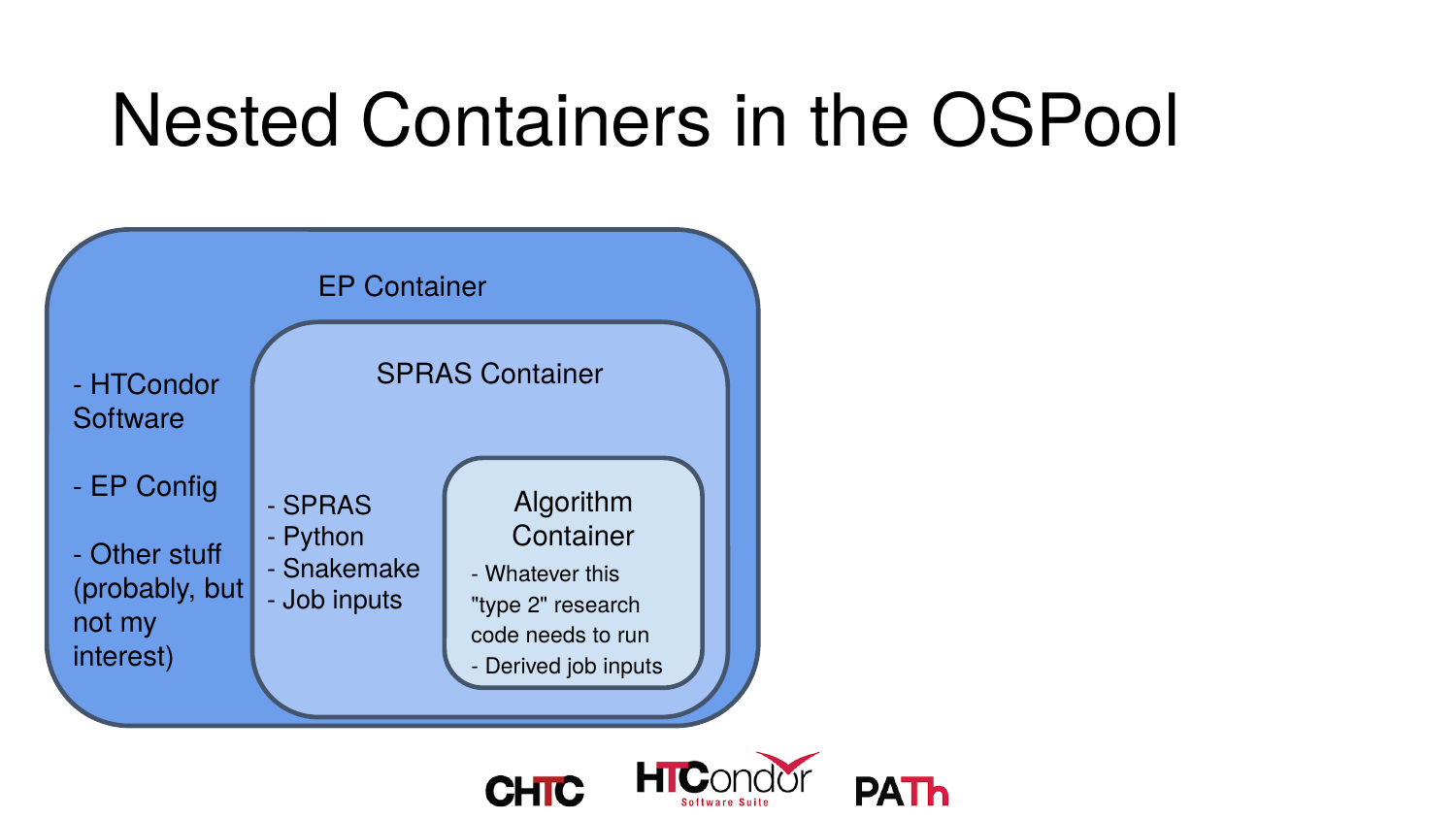

# Nested Containers in the OSPool
EP Container
SPRAS Container
- HTCondor Software

- EP Config

- Other stuff (probably, but not my interest)
Algorithm Container
- SPRAS
- Python
- Snakemake
- Job inputs
- Whatever this "type 2" research code needs to run
- Derived job inputs